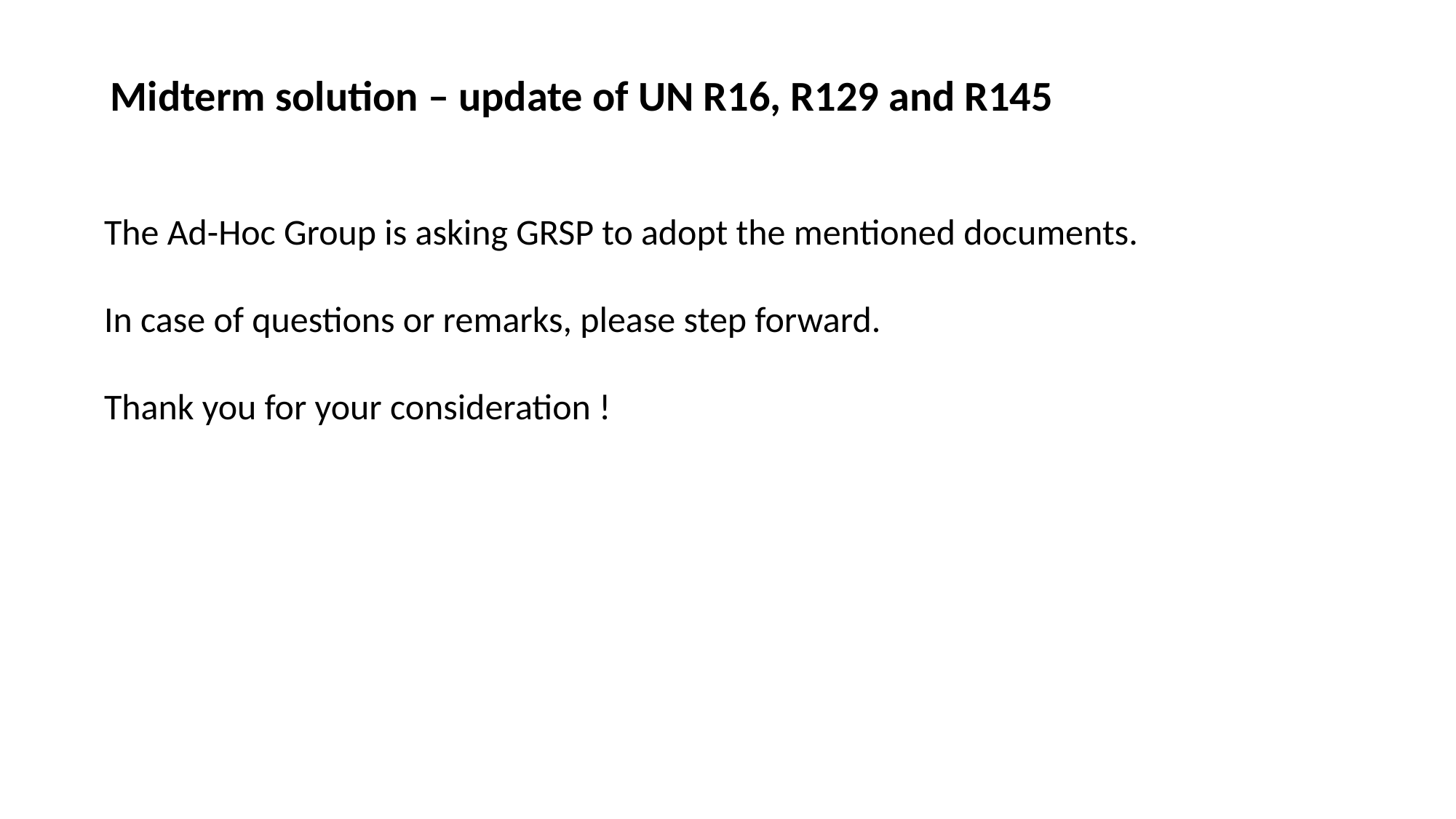

Midterm solution – update of UN R16, R129 and R145
The Ad-Hoc Group is asking GRSP to adopt the mentioned documents.

In case of questions or remarks, please step forward.

Thank you for your consideration !